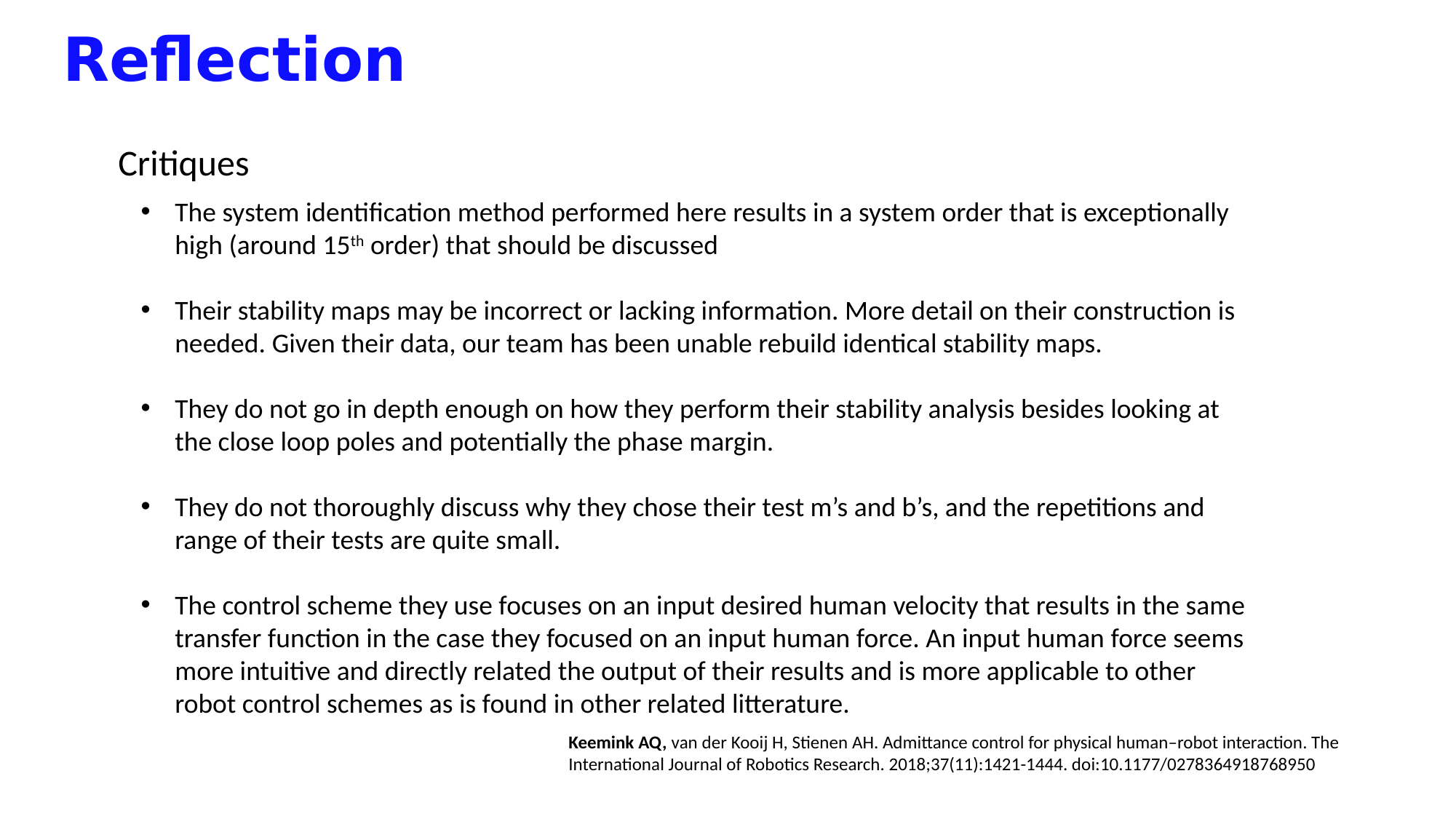

# Reflection
Critiques
The system identification method performed here results in a system order that is exceptionally high (around 15th order) that should be discussed

Their stability maps may be incorrect or lacking information. More detail on their construction is needed. Given their data, our team has been unable rebuild identical stability maps.

They do not go in depth enough on how they perform their stability analysis besides looking at the close loop poles and potentially the phase margin.

They do not thoroughly discuss why they chose their test m’s and b’s, and the repetitions and range of their tests are quite small.

The control scheme they use focuses on an input desired human velocity that results in the same transfer function in the case they focused on an input human force. An input human force seems more intuitive and directly related the output of their results and is more applicable to other robot control schemes as is found in other related litterature.

Keemink AQ, van der Kooij H, Stienen AH. Admittance control for physical human–robot interaction. The International Journal of Robotics Research. 2018;37(11):1421-1444. doi:10.1177/0278364918768950